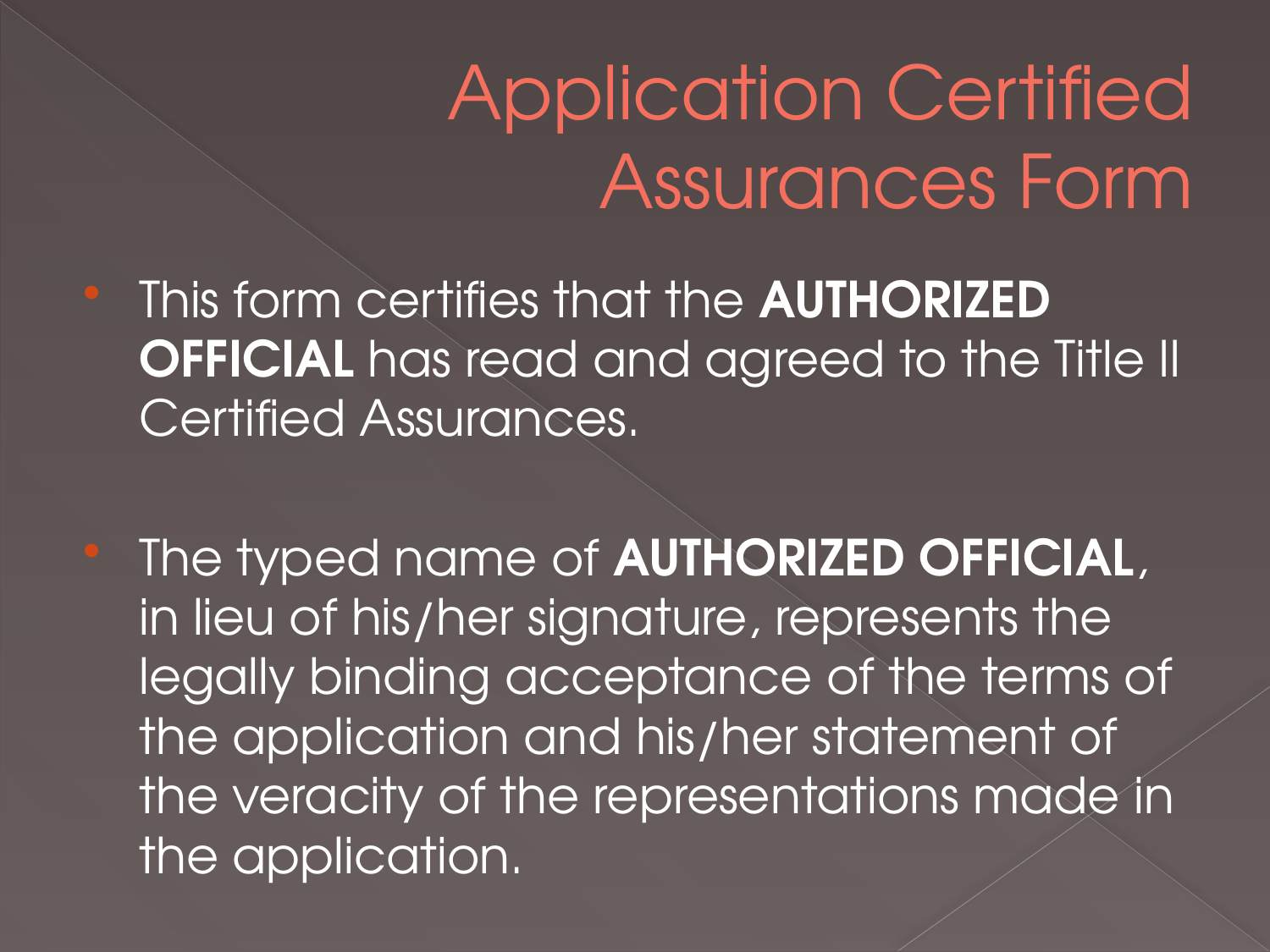

# Application Certified Assurances Form
This form certifies that the AUTHORIZED OFFICIAL has read and agreed to the Title II Certified Assurances.

The typed name of AUTHORIZED OFFICIAL, in lieu of his/her signature, represents the legally binding acceptance of the terms of the application and his/her statement of the veracity of the representations made in the application.